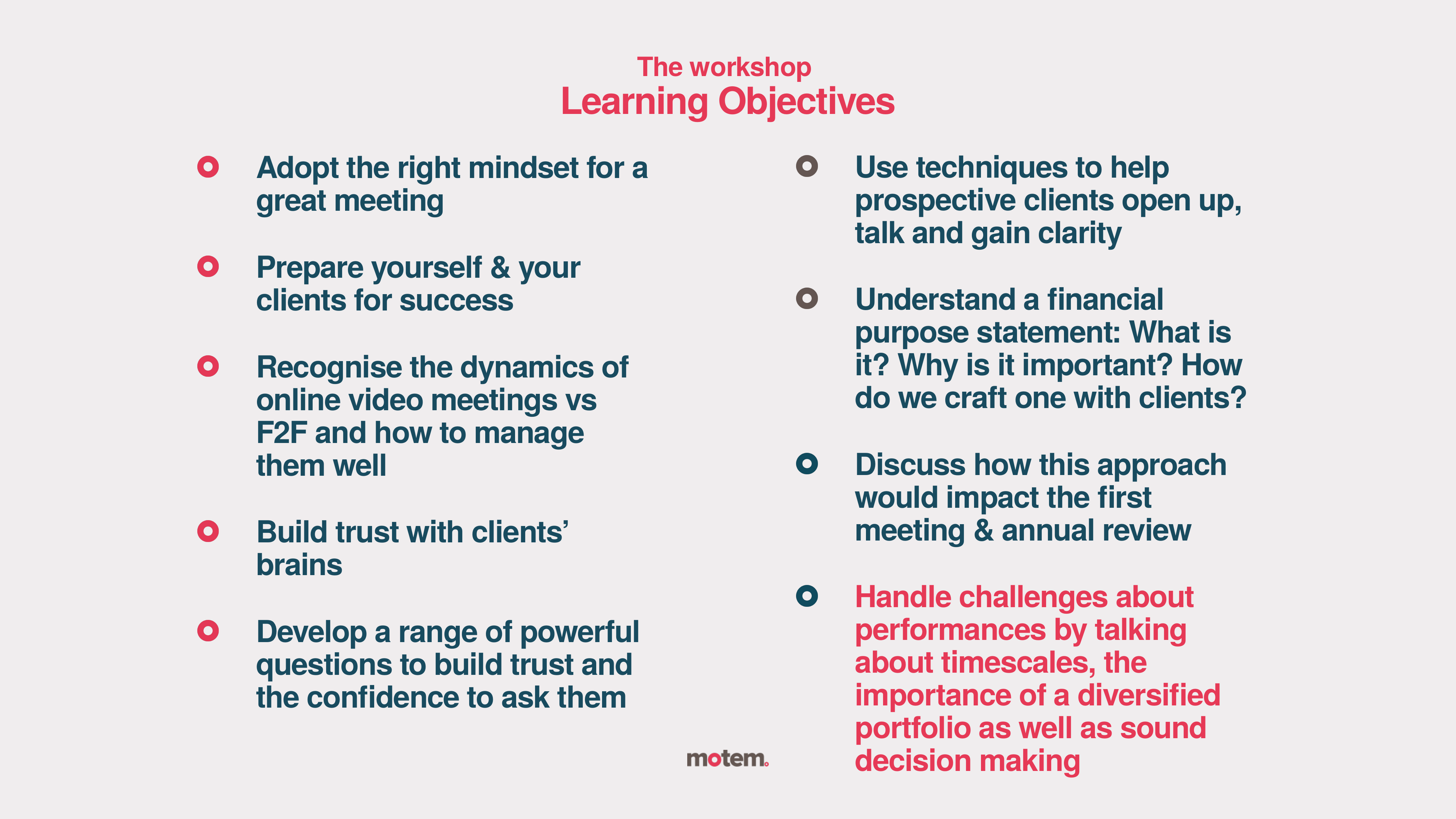

The workshop
Learning Objectives

Use techniques to help prospective clients open up, talk and gain clarity
Understand a financial purpose statement: What is it? Why is it important? How do we craft one with clients?
Discuss how this approach would impact the first meeting & annual review
Handle challenges about performances by talking about timescales, the importance of a diversified portfolio as well as sound decision making

Adopt the right mindset for a great meeting
Prepare yourself & your clients for success
Recognise the dynamics of online video meetings vs F2F and how to manage them well
Build trust with clients’ brains
Develop a range of powerful questions to build trust and the confidence to ask them